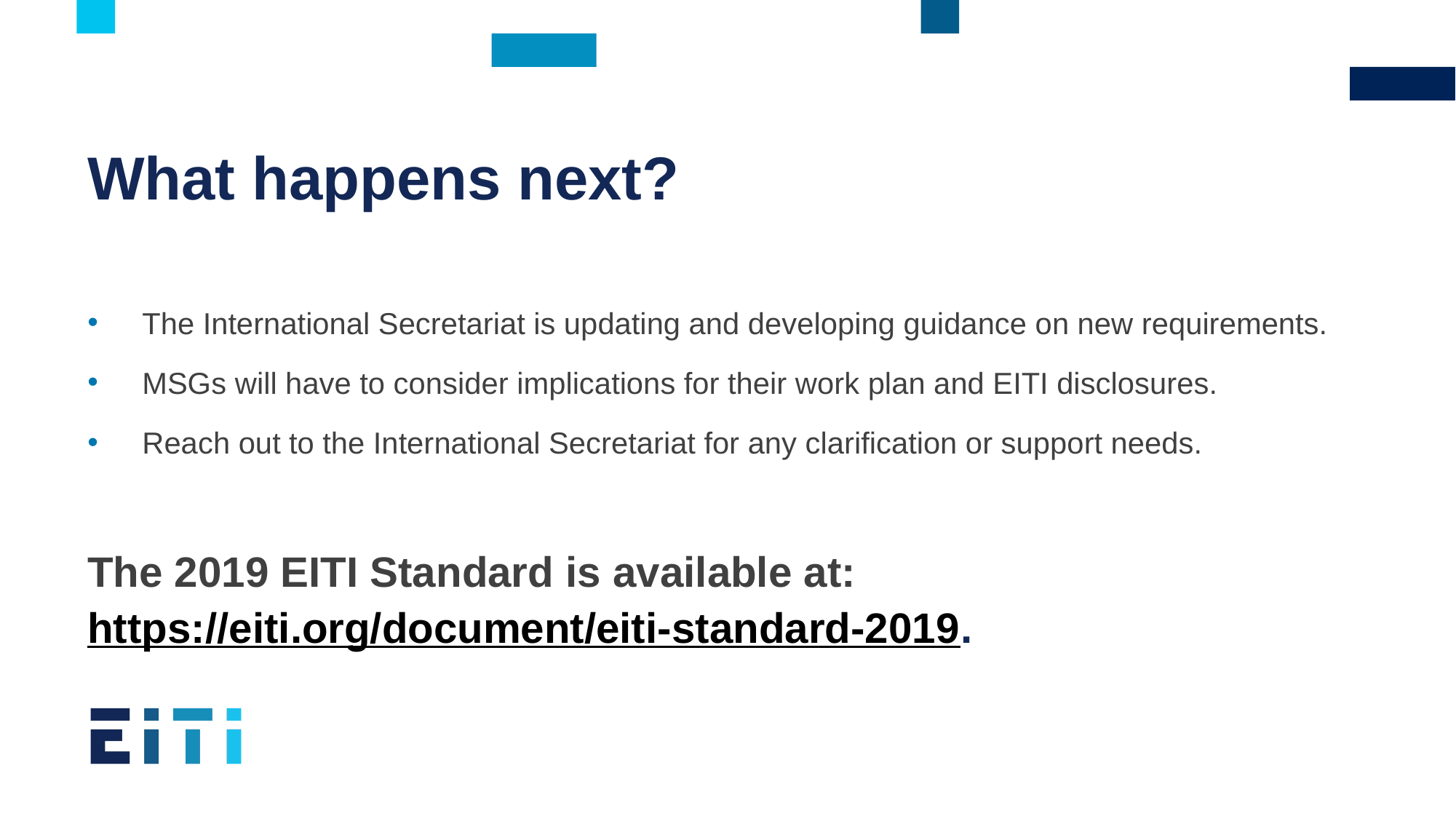

# What happens next?

The International Secretariat is updating and developing guidance on new requirements.
MSGs will have to consider implications for their work plan and EITI disclosures.
Reach out to the International Secretariat for any clarification or support needs.

The 2019 EITI Standard is available at: https://eiti.org/document/eiti-standard-2019.